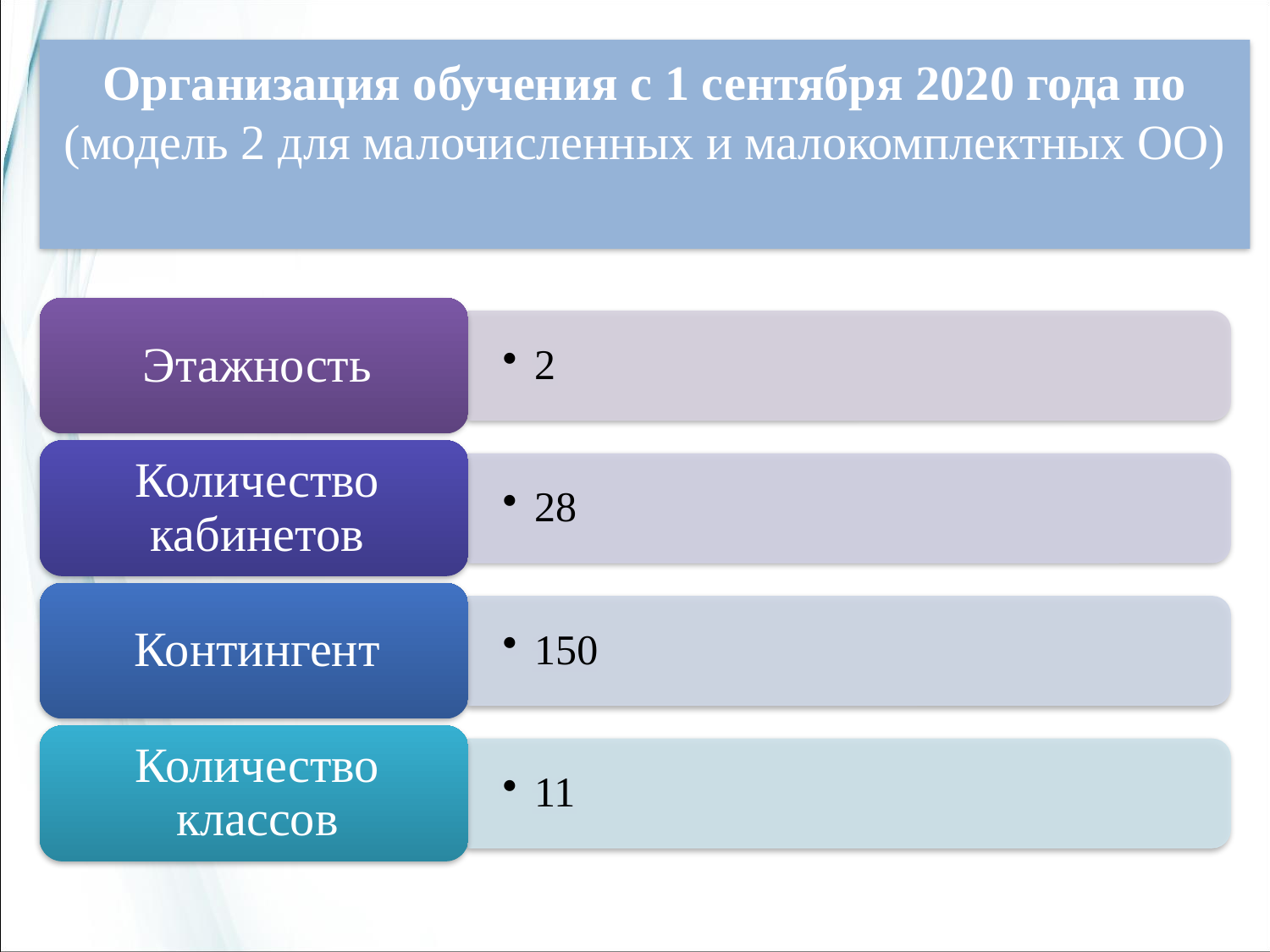

Организация обучения с 1 сентября 2020 года по (модель 2 для малочисленных и малокомплектных ОО)

2
Этажность
28
Количество кабинетов
150
Контингент
11
Количество классов